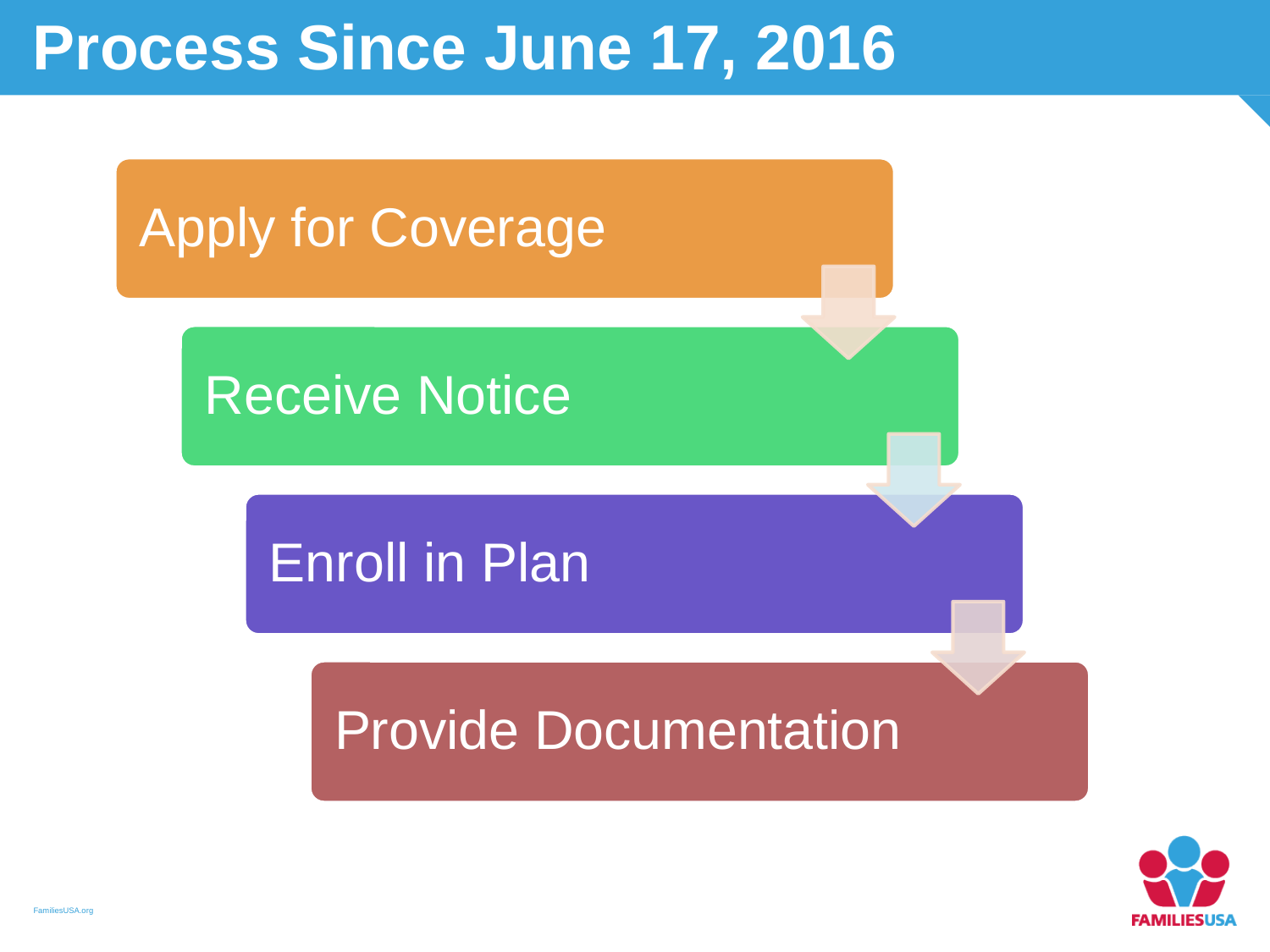

Process Since June 17, 2016
Apply for Coverage
Receive Notice
Enroll in Plan
Provide Documentation